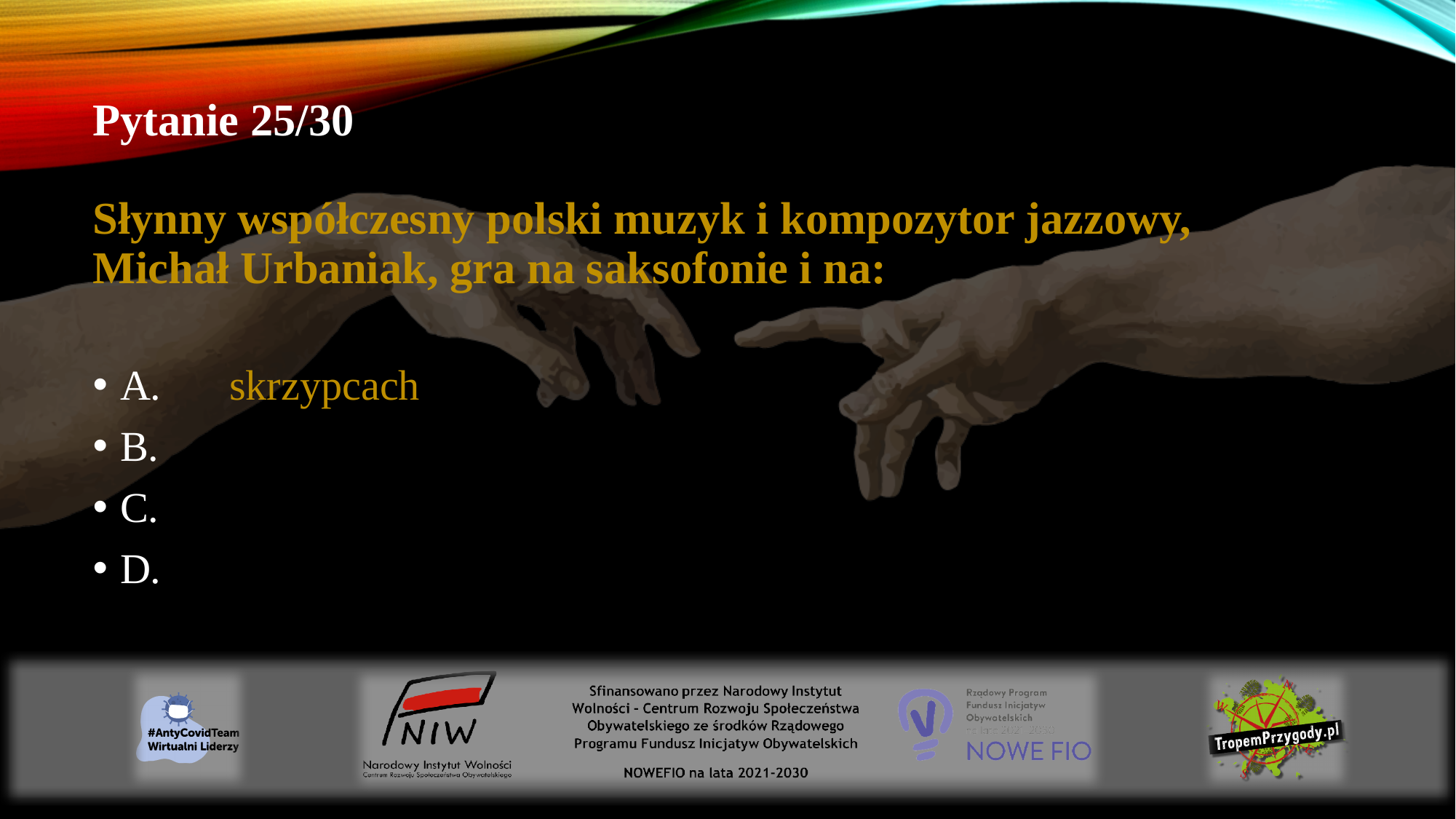

# Pytanie 25/30 Słynny współczesny polski muzyk i kompozytor jazzowy, Michał Urbaniak, gra na saksofonie i na:
A.	skrzypcach
B.
C.
D.